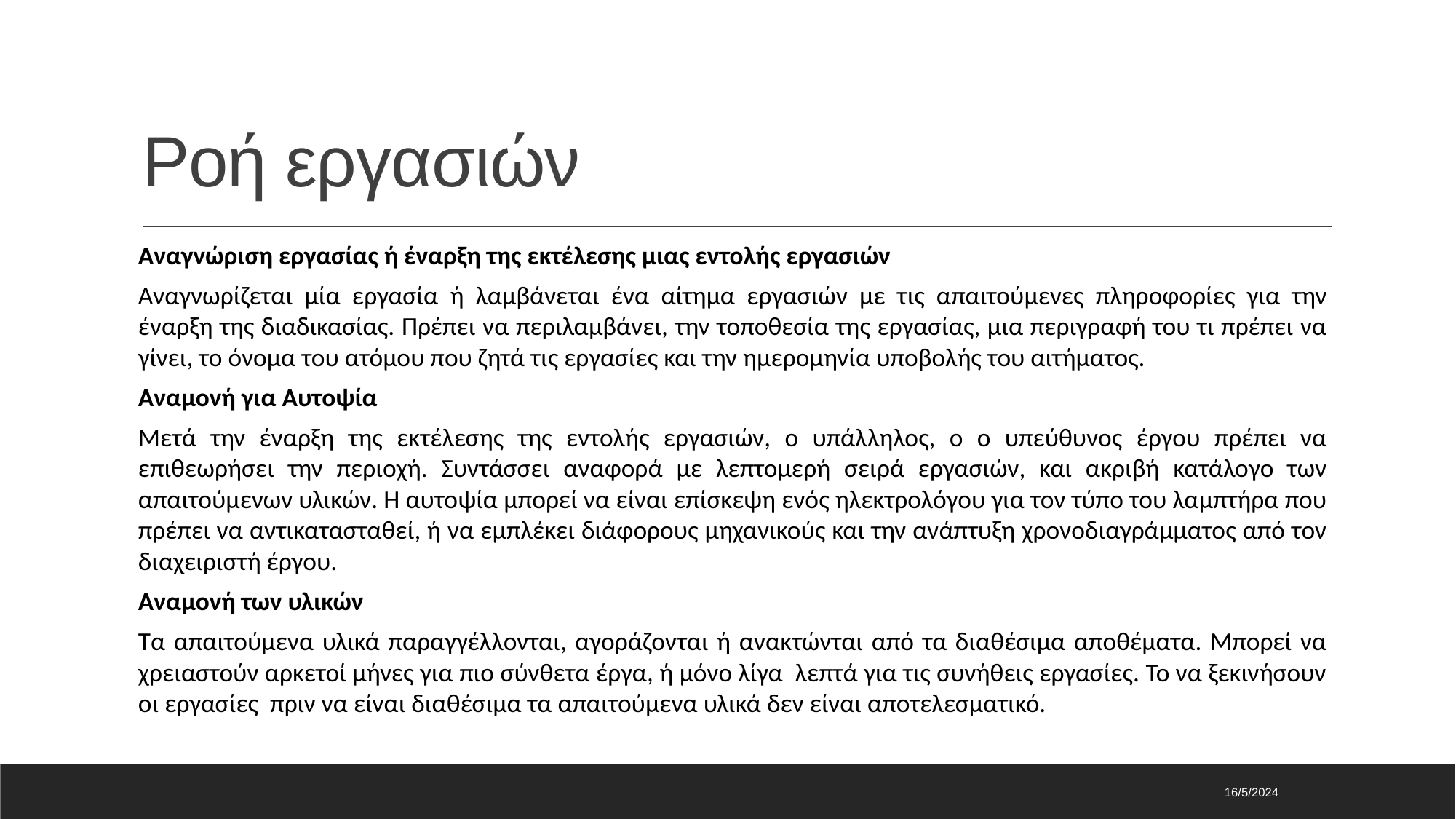

# Ροή εργασιών
Αναγνώριση εργασίας ή έναρξη της εκτέλεσης μιας εντολής εργασιών
Αναγνωρίζεται μία εργασία ή λαμβάνεται ένα αίτημα εργασιών με τις απαιτούμενες πληροφορίες για την έναρξη της διαδικασίας. Πρέπει να περιλαμβάνει, την τοποθεσία της εργασίας, μια περιγραφή του τι πρέπει να γίνει, το όνομα του ατόμου που ζητά τις εργασίες και την ημερομηνία υποβολής του αιτήματος.
Αναμονή για Αυτοψία
Μετά την έναρξη της εκτέλεσης της εντολής εργασιών, ο υπάλληλος, ο ο υπεύθυνος έργου πρέπει να επιθεωρήσει την περιοχή. Συντάσσει αναφορά με λεπτομερή σειρά εργασιών, και ακριβή κατάλογο των απαιτούμενων υλικών. Η αυτοψία μπορεί να είναι επίσκεψη ενός ηλεκτρολόγου για τον τύπο του λαμπτήρα που πρέπει να αντικατασταθεί, ή να εμπλέκει διάφορους μηχανικούς και την ανάπτυξη χρονοδιαγράμματος από τον διαχειριστή έργου.
Αναμονή των υλικών
Τα απαιτούμενα υλικά παραγγέλλονται, αγοράζονται ή ανακτώνται από τα διαθέσιμα αποθέματα. Μπορεί να χρειαστούν αρκετοί μήνες για πιο σύνθετα έργα, ή μόνο λίγα  λεπτά για τις συνήθεις εργασίες. Το να ξεκινήσουν οι εργασίες  πριν να είναι διαθέσιμα τα απαιτούμενα υλικά δεν είναι αποτελεσματικό.
16/5/2024